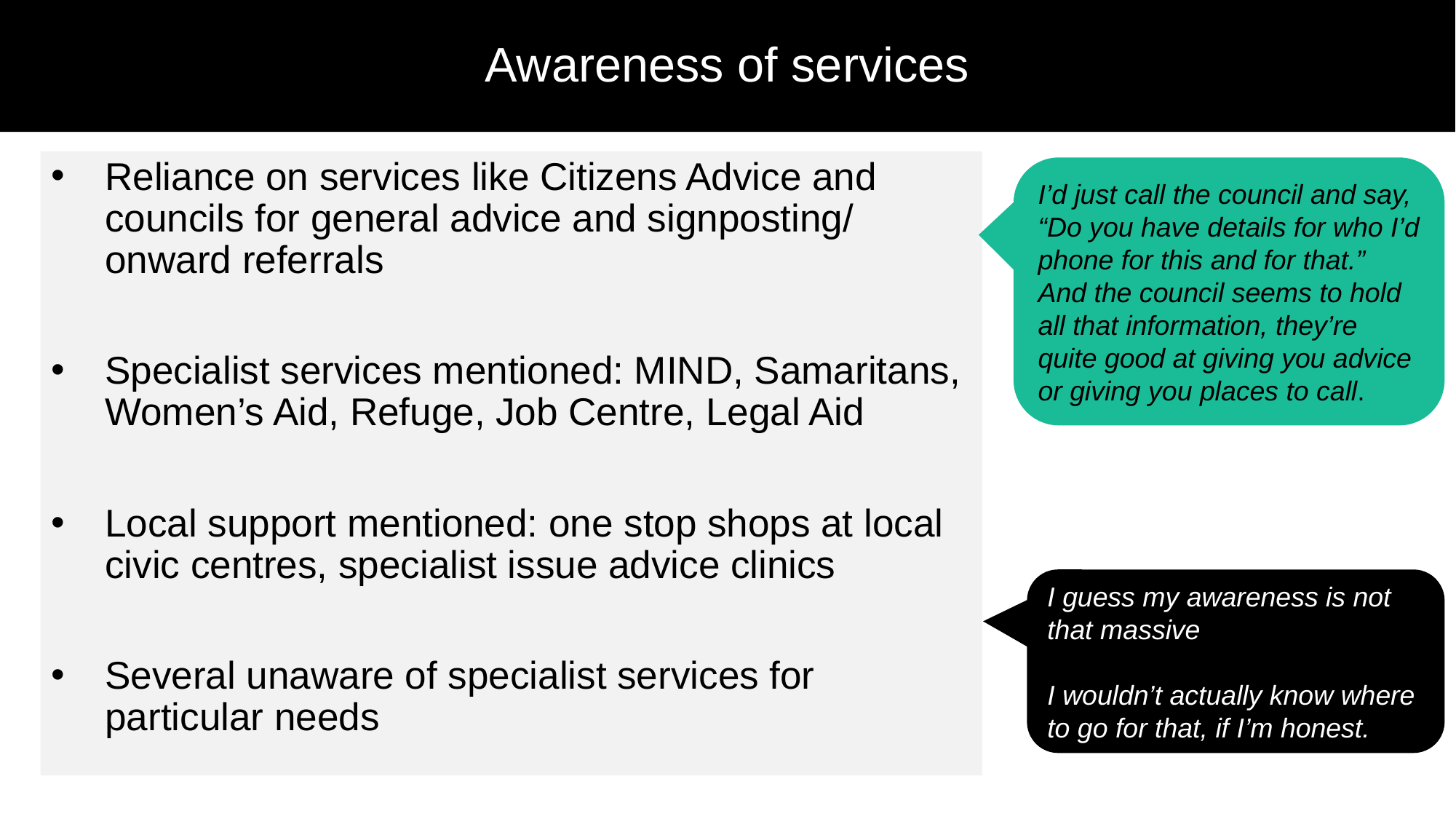

# Awareness of services
Reliance on services like Citizens Advice and councils for general advice and signposting/ onward referrals

Specialist services mentioned: MIND, Samaritans, Women’s Aid, Refuge, Job Centre, Legal Aid

Local support mentioned: one stop shops at local civic centres, specialist issue advice clinics

Several unaware of specialist services for particular needs

I’d just call the council and say, “Do you have details for who I’d phone for this and for that.” And the council seems to hold all that information, they’re quite good at giving you advice or giving you places to call.
I guess my awareness is not that massive

I wouldn’t actually know where to go for that, if I’m honest.